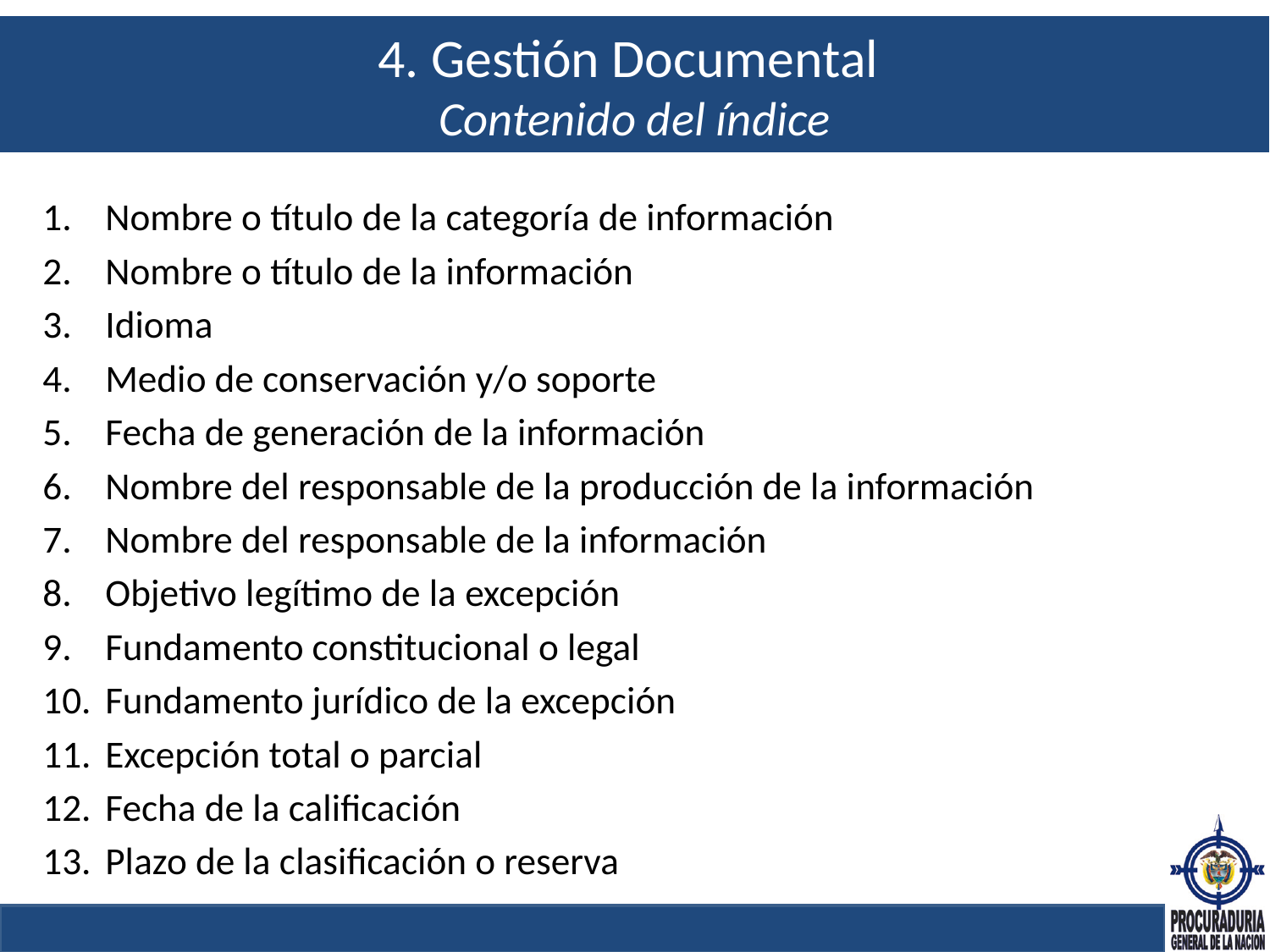

# 4. Gestión Documental Contenido del índice
Nombre o título de la categoría de información
Nombre o título de la información
Idioma
Medio de conservación y/o soporte
Fecha de generación de la información
Nombre del responsable de la producción de la información
Nombre del responsable de la información
Objetivo legítimo de la excepción
Fundamento constitucional o legal
Fundamento jurídico de la excepción
Excepción total o parcial
Fecha de la calificación
Plazo de la clasificación o reserva